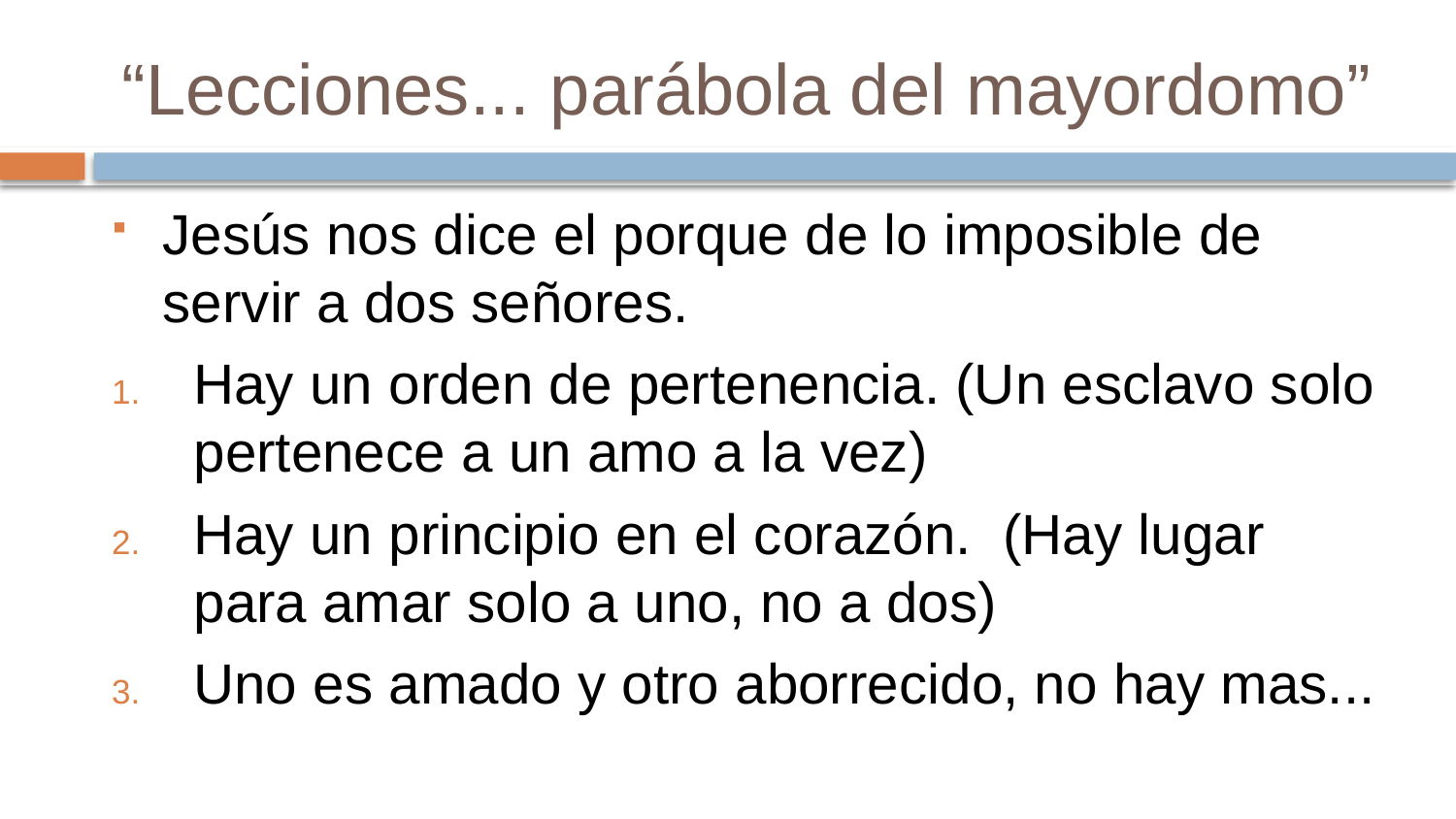

# “Lecciones... parábola del mayordomo”
Jesús nos dice el porque de lo imposible de servir a dos señores.
Hay un orden de pertenencia. (Un esclavo solo pertenece a un amo a la vez)
Hay un principio en el corazón.  (Hay lugar para amar solo a uno, no a dos)
Uno es amado y otro aborrecido, no hay mas...